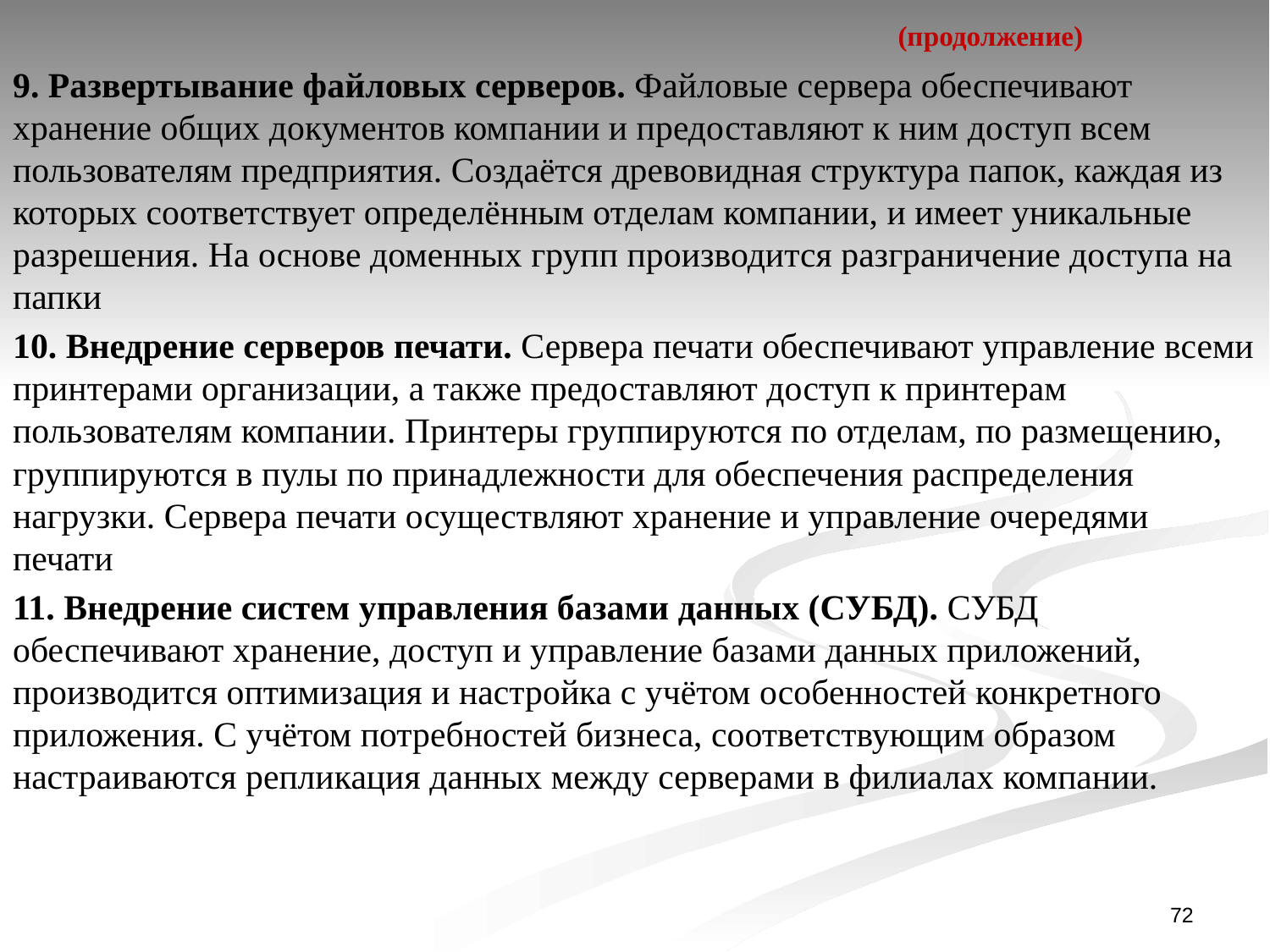

# (продолжение)
9. Развертывание файловых серверов. Файловые сервера обеспечивают хранение общих документов компании и предоставляют к ним доступ всем пользователям предприятия. Создаётся древовидная структура папок, каждая из которых соответствует определённым отделам компании, и имеет уникальные разрешения. На основе доменных групп производится разграничение доступа на папки
10. Внедрение серверов печати. Сервера печати обеспечивают управление всеми принтерами организации, а также предоставляют доступ к принтерам пользователям компании. Принтеры группируются по отделам, по размещению, группируются в пулы по принадлежности для обеспечения распределения нагрузки. Сервера печати осуществляют хранение и управление очередями печати
11. Внедрение систем управления базами данных (СУБД). СУБД обеспечивают хранение, доступ и управление базами данных приложений, производится оптимизация и настройка с учётом особенностей конкретного приложения. С учётом потребностей бизнеса, соответствующим образом настраиваются репликация данных между серверами в филиалах компании.

72